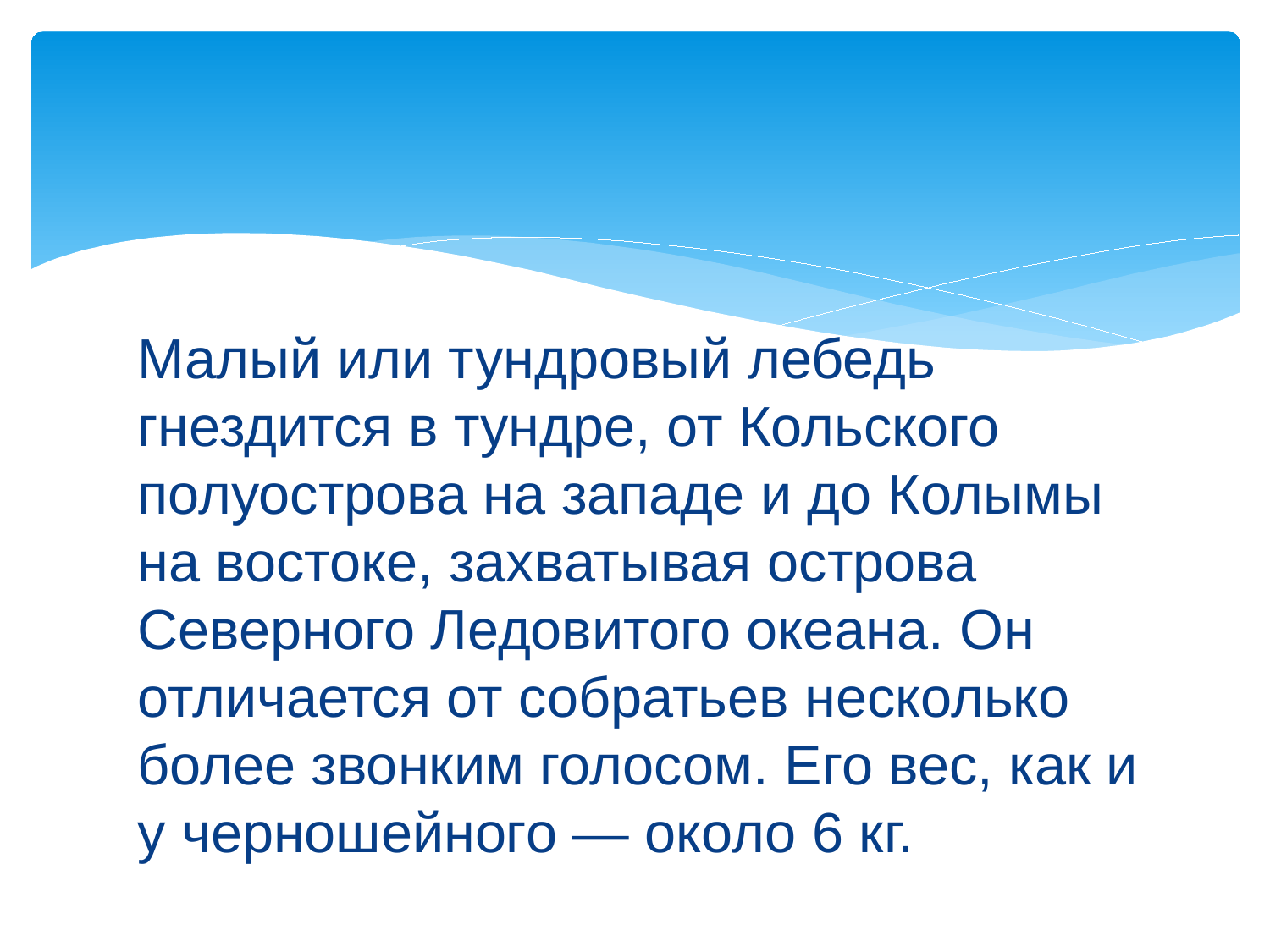

#
Малый или тундровый лебедь гнездится в тундре, от Кольского полуострова на западе и до Колымы на востоке, захватывая острова Северного Ледовитого океана. Он отличается от собратьев несколько более звонким голосом. Его вес, как и у черношейного — около 6 кг.